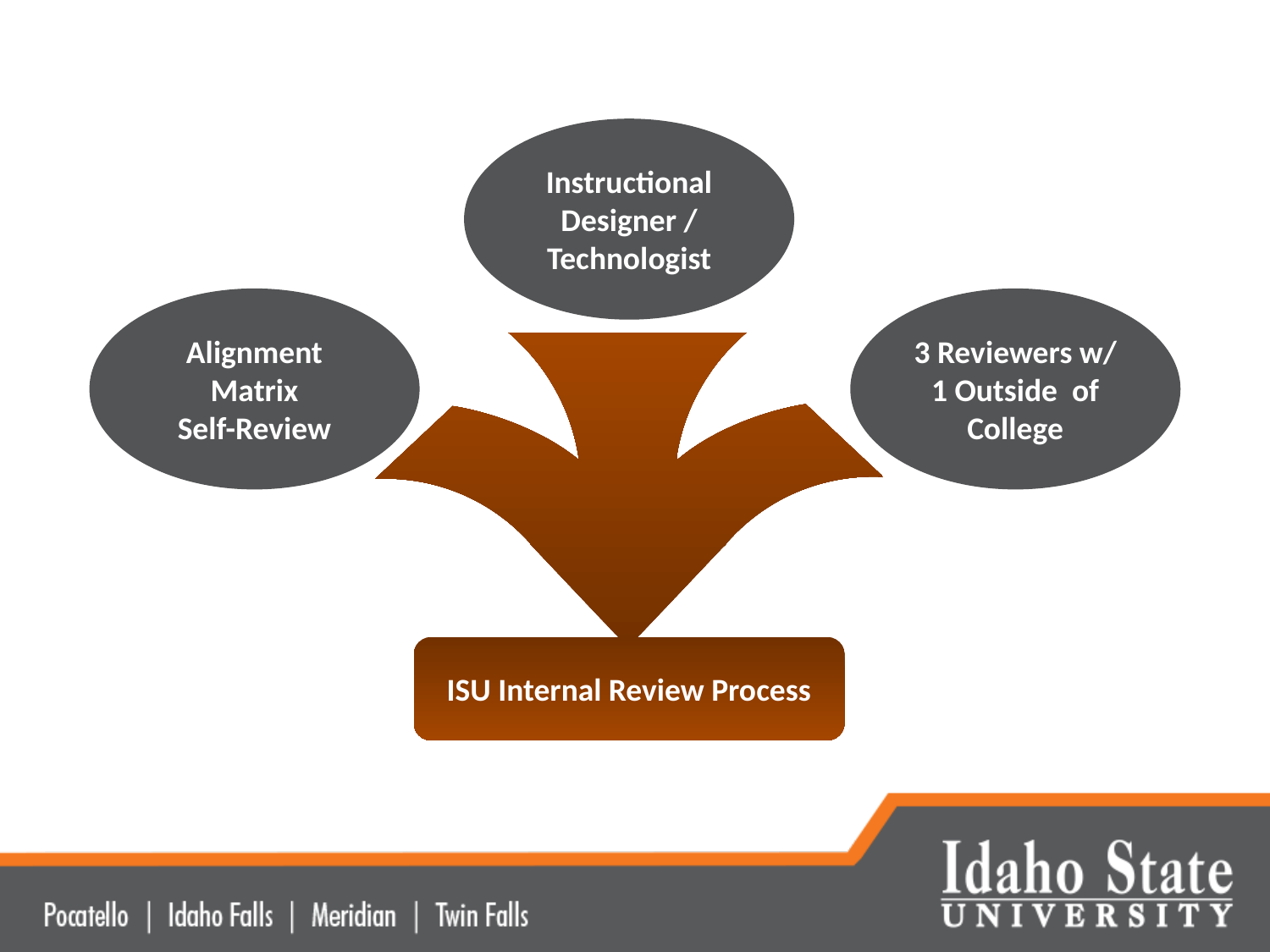

Instructional Designer / Technologist

Alignment Matrix
Self-Review
3 Reviewers w/
1 Outside  of College
ISU Internal Review Process